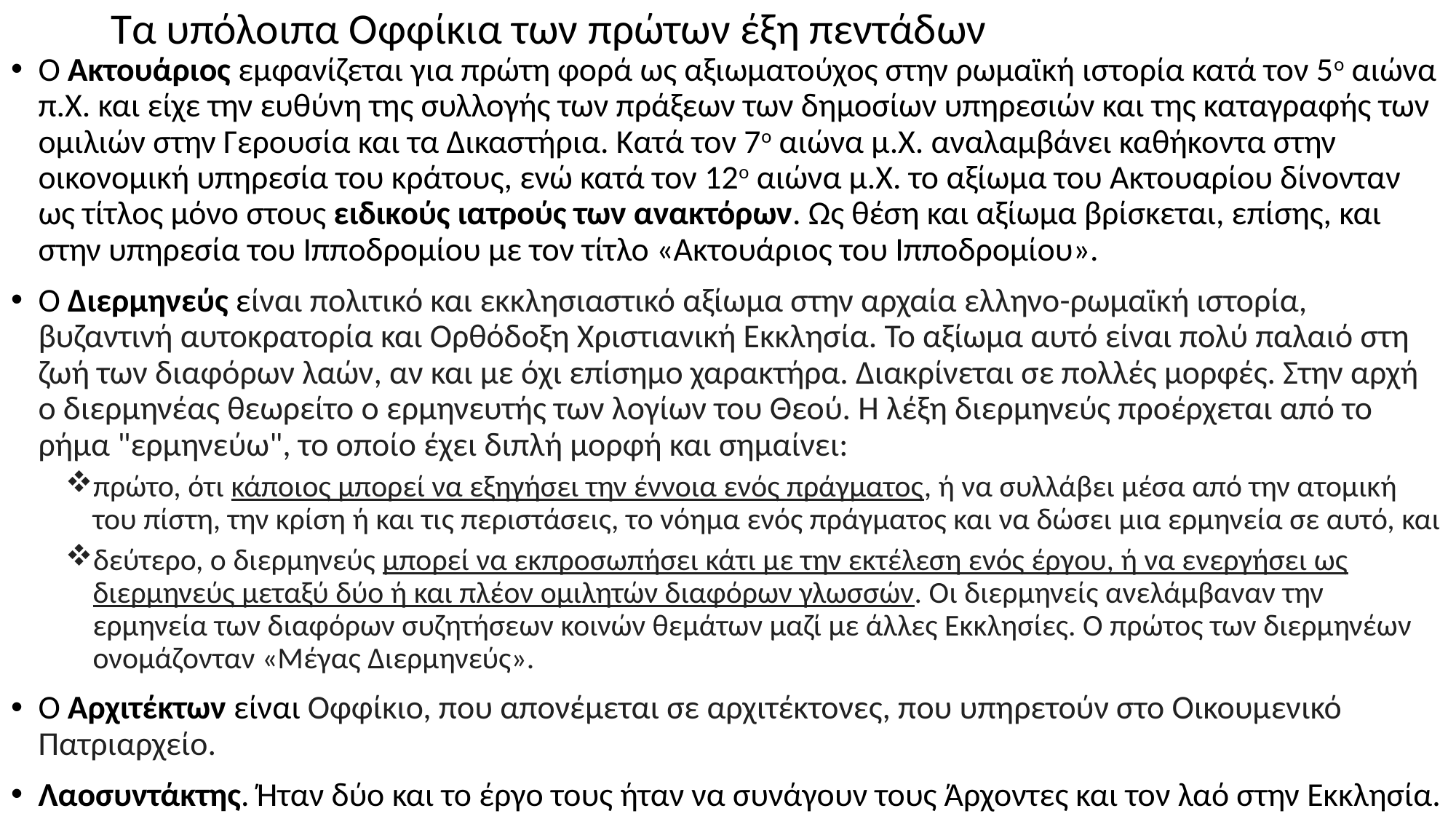

# Τα υπόλοιπα Οφφίκια των πρώτων έξη πεντάδων
Ο Ακτουάριος εμφανίζεται για πρώτη φορά ως αξιωματούχος στην ρωμαϊκή ιστορία κατά τον 5ο αιώνα π.Χ. και είχε την ευθύνη της συλλογής των πράξεων των δημοσίων υπηρεσιών και της καταγραφής των ομιλιών στην Γερουσία και τα Δικαστήρια. Κατά τον 7ο αιώνα μ.Χ. αναλαμβάνει καθήκοντα στην οικονομική υπηρεσία του κράτους, ενώ κατά τον 12ο αιώνα μ.Χ. το αξίωμα του Ακτουαρίου δίνονταν ως τίτλος μόνο στους ειδικούς ιατρούς των ανακτόρων. Ως θέση και αξίωμα βρίσκεται, επίσης, και στην υπηρεσία του Ιπποδρομίου με τον τίτλο «Ακτουάριος του Ιπποδρομίου».
Ο Διερμηνεύς είναι πολιτικό και εκκλησιαστικό αξίωμα στην αρχαία ελληνο-ρωμαϊκή ιστορία, βυζαντινή αυτοκρατορία και Ορθόδοξη Χριστιανική Εκκλησία. Το αξίωμα αυτό είναι πολύ παλαιό στη ζωή των διαφόρων λαών, αν και με όχι επίσημο χαρακτήρα. Διακρίνεται σε πολλές μορφές. Στην αρχή ο διερμηνέας θεωρείτο ο ερμηνευτής των λογίων του Θεού. Η λέξη διερμηνεύς προέρχεται από το ρήμα "ερμηνεύω", το οποίο έχει διπλή μορφή και σημαίνει:
πρώτο, ότι κάποιος μπορεί να εξηγήσει την έννοια ενός πράγματος, ή να συλλάβει μέσα από την ατομική του πίστη, την κρίση ή και τις περιστάσεις, το νόημα ενός πράγματος και να δώσει μια ερμηνεία σε αυτό, και
δεύτερο, ο διερμηνεύς μπορεί να εκπροσωπήσει κάτι με την εκτέλεση ενός έργου, ή να ενεργήσει ως διερμηνεύς μεταξύ δύο ή και πλέον ομιλητών διαφόρων γλωσσών. Οι διερμηνείς ανελάμβαναν την ερμηνεία των διαφόρων συζητήσεων κοινών θεμάτων μαζί με άλλες Εκκλησίες. Ο πρώτος των διερμηνέων ονομάζονταν «Μέγας Διερμηνεύς».
Ο Αρχιτέκτων είναι Οφφίκιο, που απονέμεται σε αρχιτέκτονες, που υπηρετούν στο Οικουμενικό Πατριαρχείο.
Λαοσυντάκτης. Ήταν δύο και το έργο τους ήταν να συνάγουν τους Άρχοντες και τον λαό στην Εκκλησία.